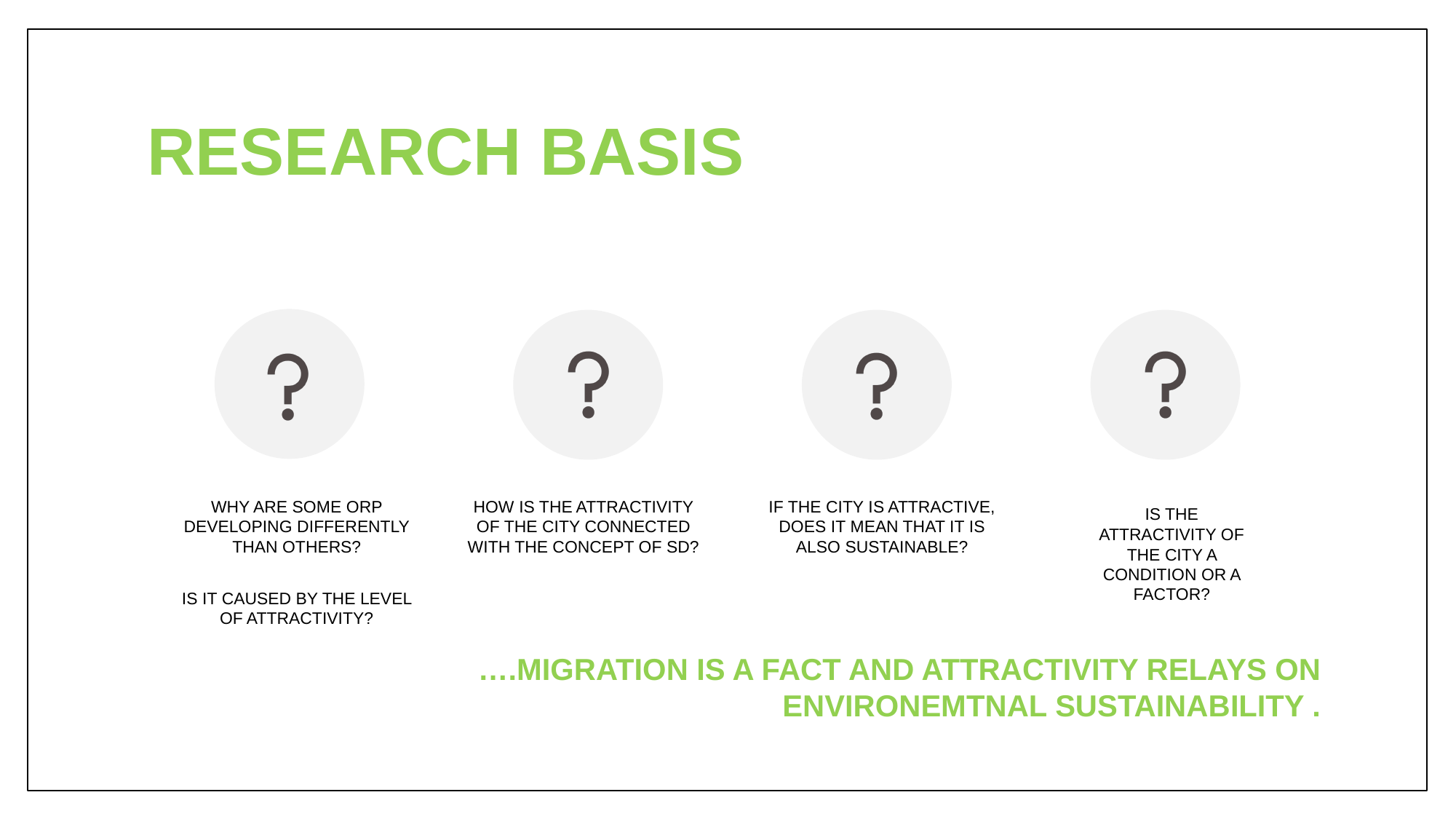

# RESEARCH BASIS

Why are some ORP developing differently than others?

Is it caused by the level of attractivity?
How is the attractivity of the city connected with the concept of SD?
If the city is attractive, does it mean that it is also sustainable?
Is the attractivity of the city a condition or a factor?
….Migration is a fact and attractivity relays on environemtnal sustainability .